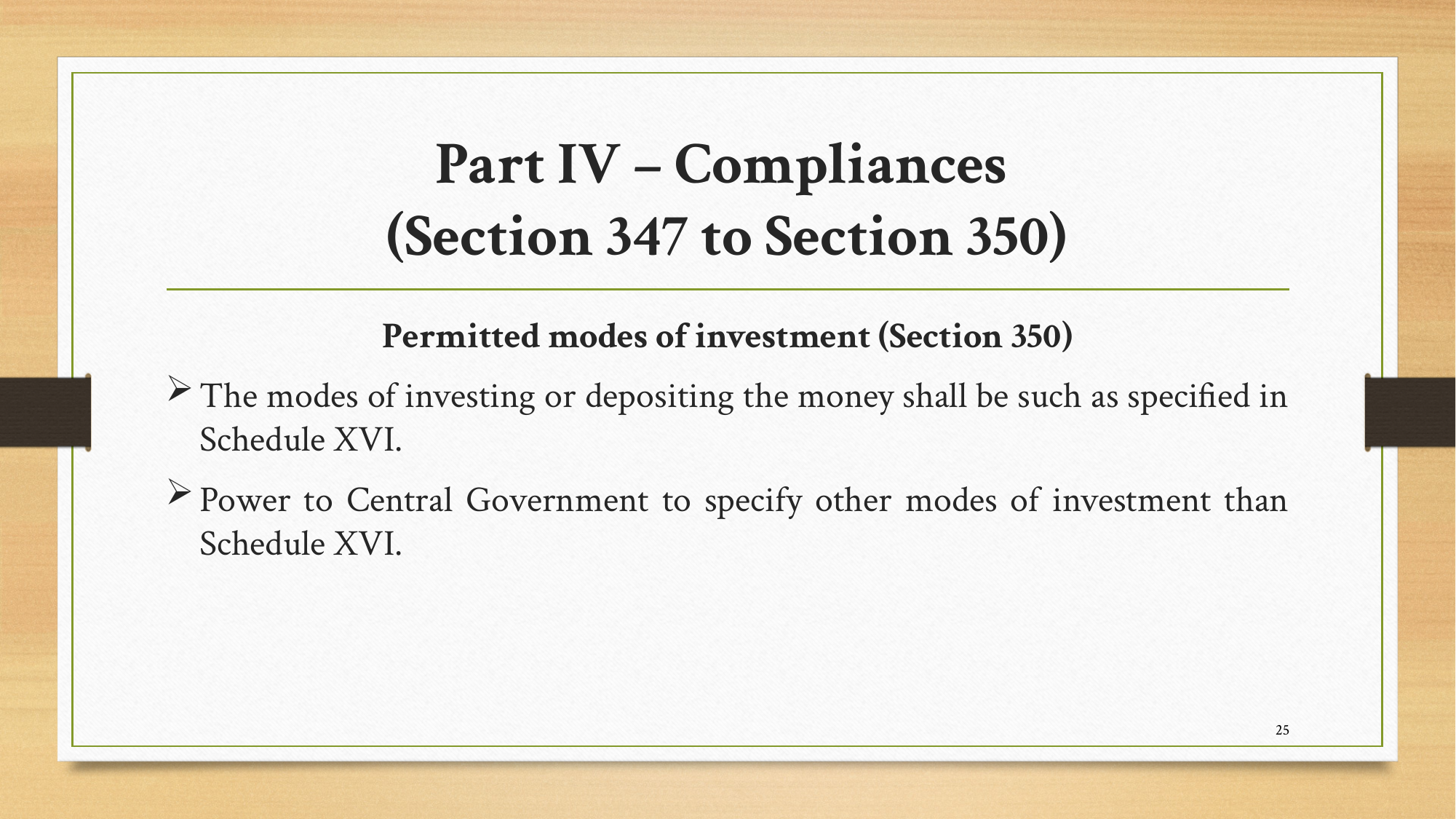

# Part IV – Compliances (Section 347 to Section 350)
Permitted modes of investment (Section 350)
The modes of investing or depositing the money shall be such as specified in Schedule XVI.
Power to Central Government to specify other modes of investment than Schedule XVI.
25